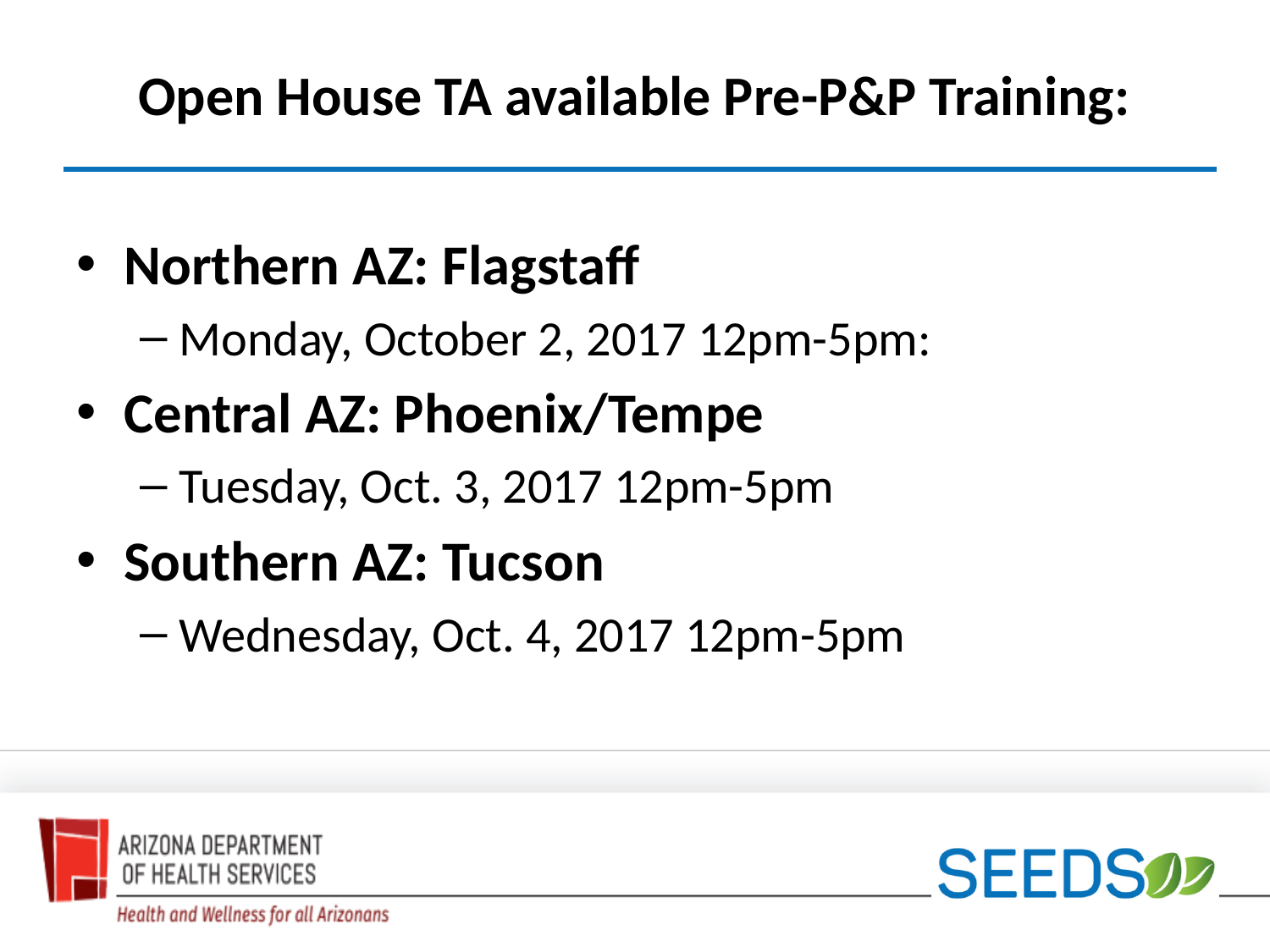

# Open House TA available Pre-P&P Training:
Northern AZ: Flagstaff
Monday, October 2, 2017 12pm-5pm:
Central AZ: Phoenix/Tempe
Tuesday, Oct. 3, 2017 12pm-5pm
Southern AZ: Tucson
Wednesday, Oct. 4, 2017 12pm-5pm